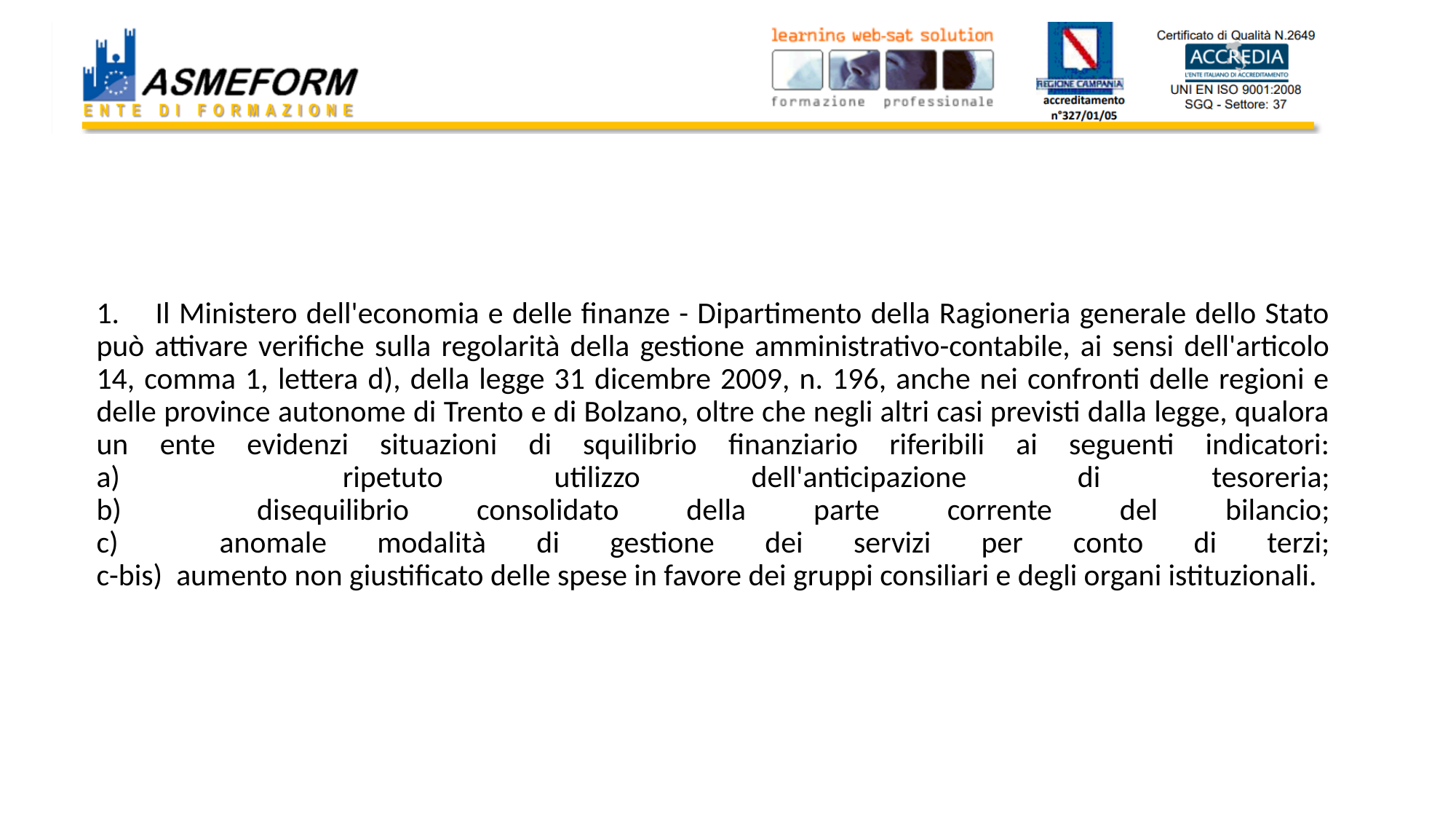

# 1.    Il Ministero dell'economia e delle finanze - Dipartimento della Ragioneria generale dello Stato può attivare verifiche sulla regolarità della gestione amministrativo-contabile, ai sensi dell'articolo 14, comma 1, lettera d), della legge 31 dicembre 2009, n. 196, anche nei confronti delle regioni e delle province autonome di Trento e di Bolzano, oltre che negli altri casi previsti dalla legge, qualora un ente evidenzi situazioni di squilibrio finanziario riferibili ai seguenti indicatori: a)  ripetuto utilizzo dell'anticipazione di tesoreria; b)  disequilibrio consolidato della parte corrente del bilancio; c)  anomale modalità di gestione dei servizi per conto di terzi; c-bis)  aumento non giustificato delle spese in favore dei gruppi consiliari e degli organi istituzionali.